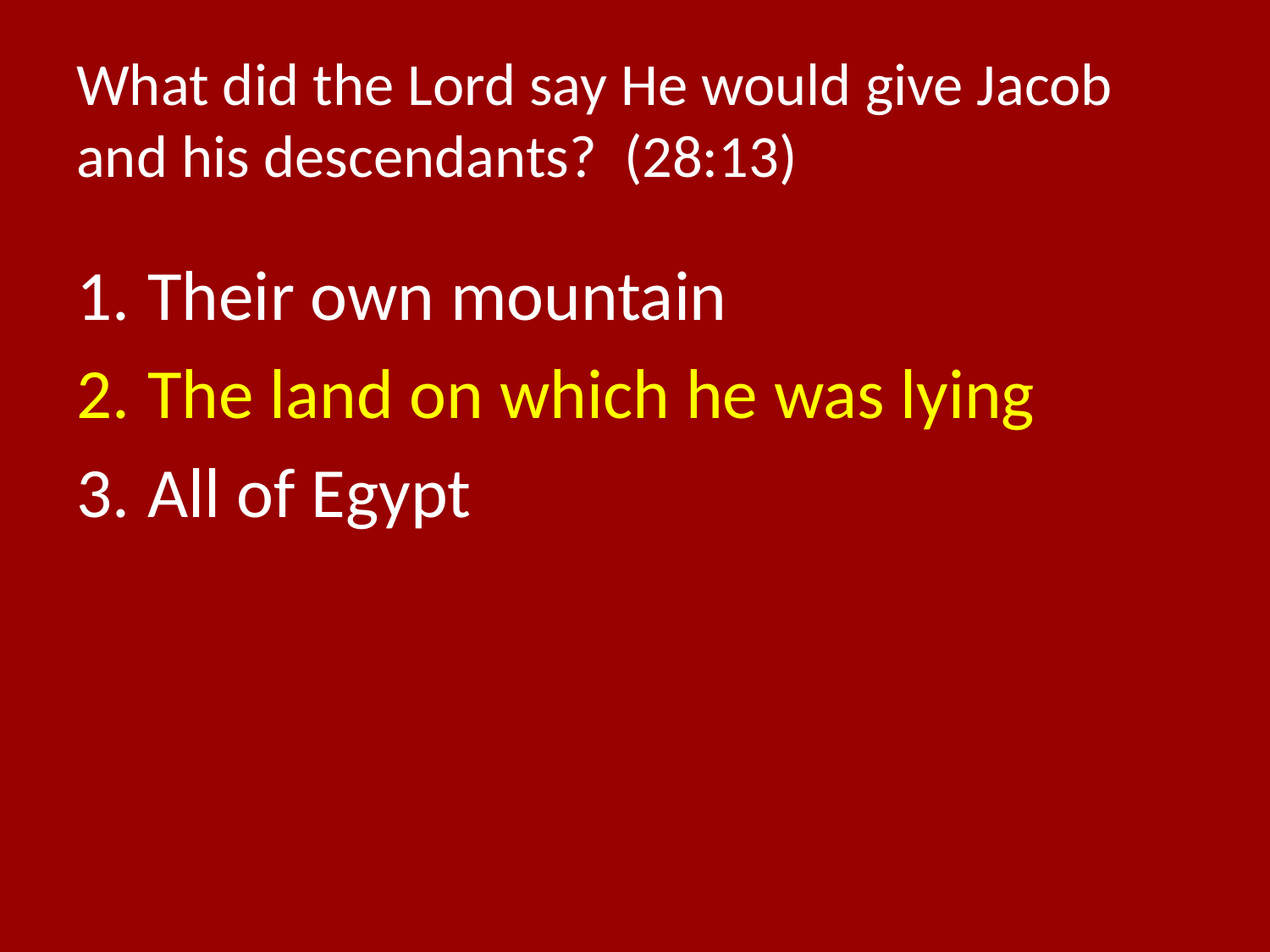

# What did the Lord say He would give Jacob and his descendants?  (28:13)
Their own mountain
The land on which he was lying
All of Egypt